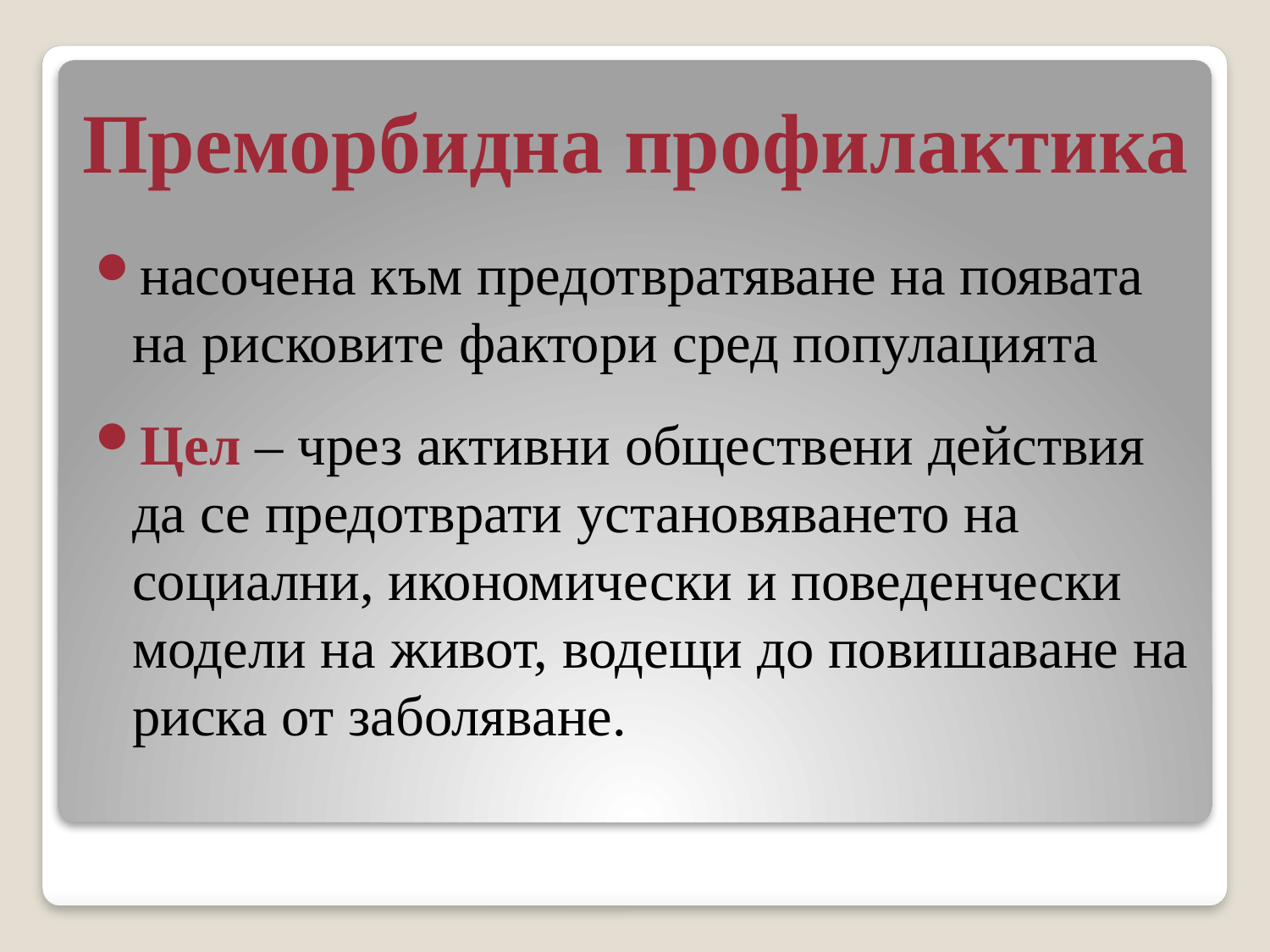

# Преморбидна профилактика
насочена към предотвратяване на появата на рисковите фактори сред популацията

Цел – чрез активни обществени действия да се предотврати установяването на социални, икономически и поведенчески модели на живот, водещи до повишаване на риска от заболяване.